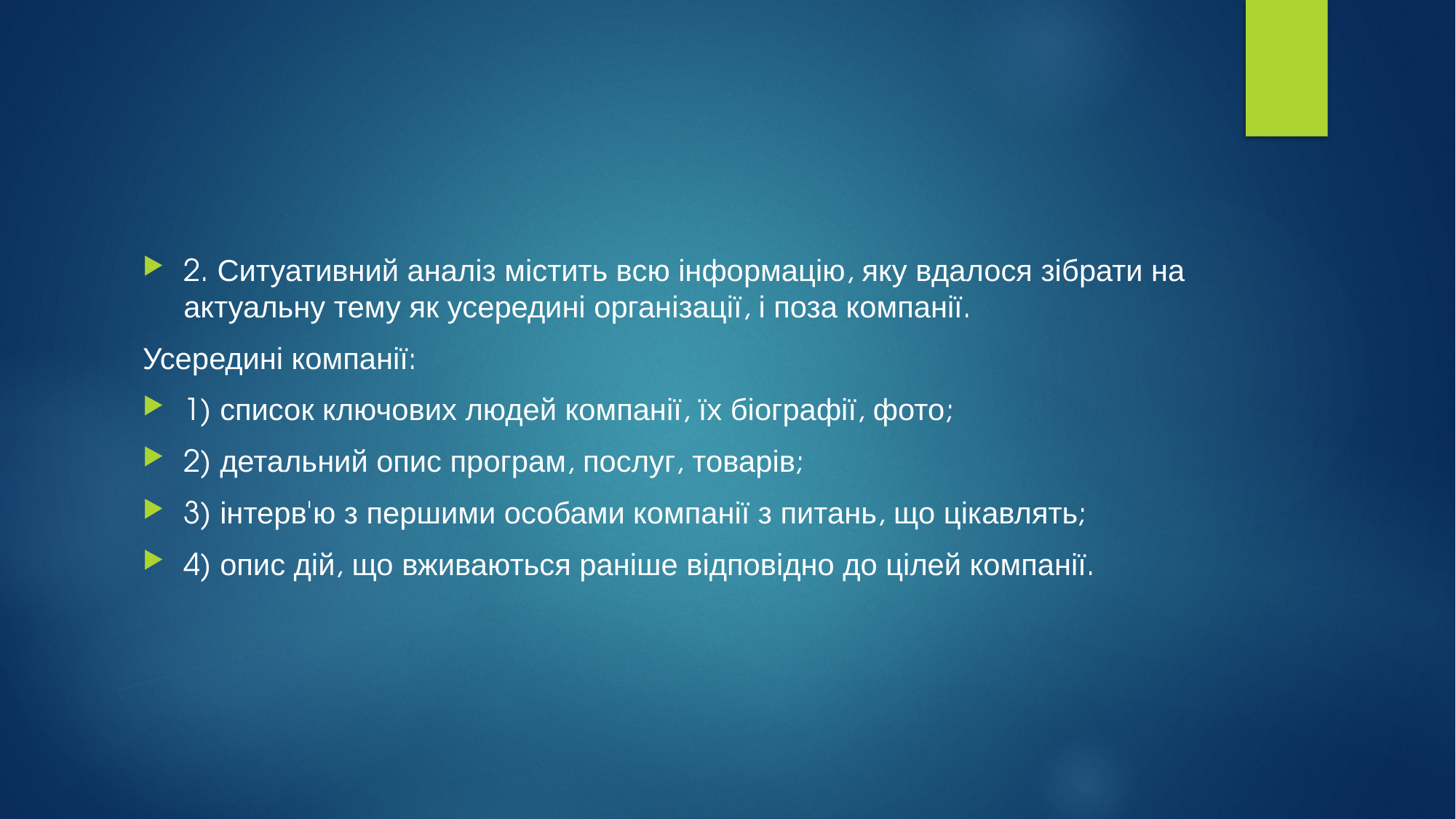

#
2. Ситуативний аналіз містить всю інформацію, яку вдалося зібрати на актуальну тему як усередині організації, і поза компанії.
Усередині компанії:
1) список ключових людей компанії, їх біографії, фото;
2) детальний опис програм, послуг, товарів;
3) інтерв'ю з першими особами компанії з питань, що цікавлять;
4) опис дій, що вживаються раніше відповідно до цілей компанії.